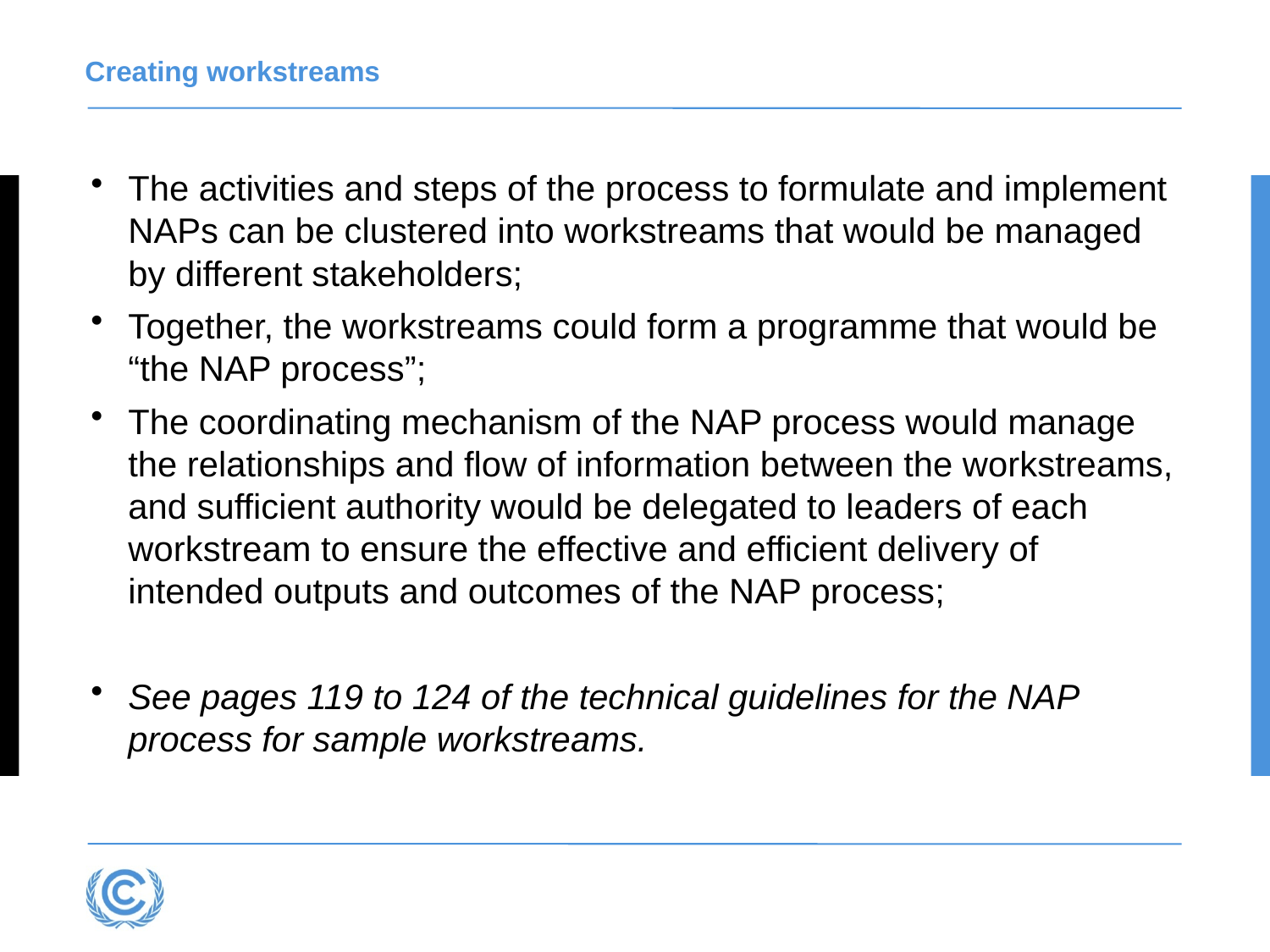

# Creating workstreams
The activities and steps of the process to formulate and implement NAPs can be clustered into workstreams that would be managed by different stakeholders;
Together, the workstreams could form a programme that would be “the NAP process”;
The coordinating mechanism of the NAP process would manage the relationships and flow of information between the workstreams, and sufficient authority would be delegated to leaders of each workstream to ensure the effective and efficient delivery of intended outputs and outcomes of the NAP process;

See pages 119 to 124 of the technical guidelines for the NAP process for sample workstreams.